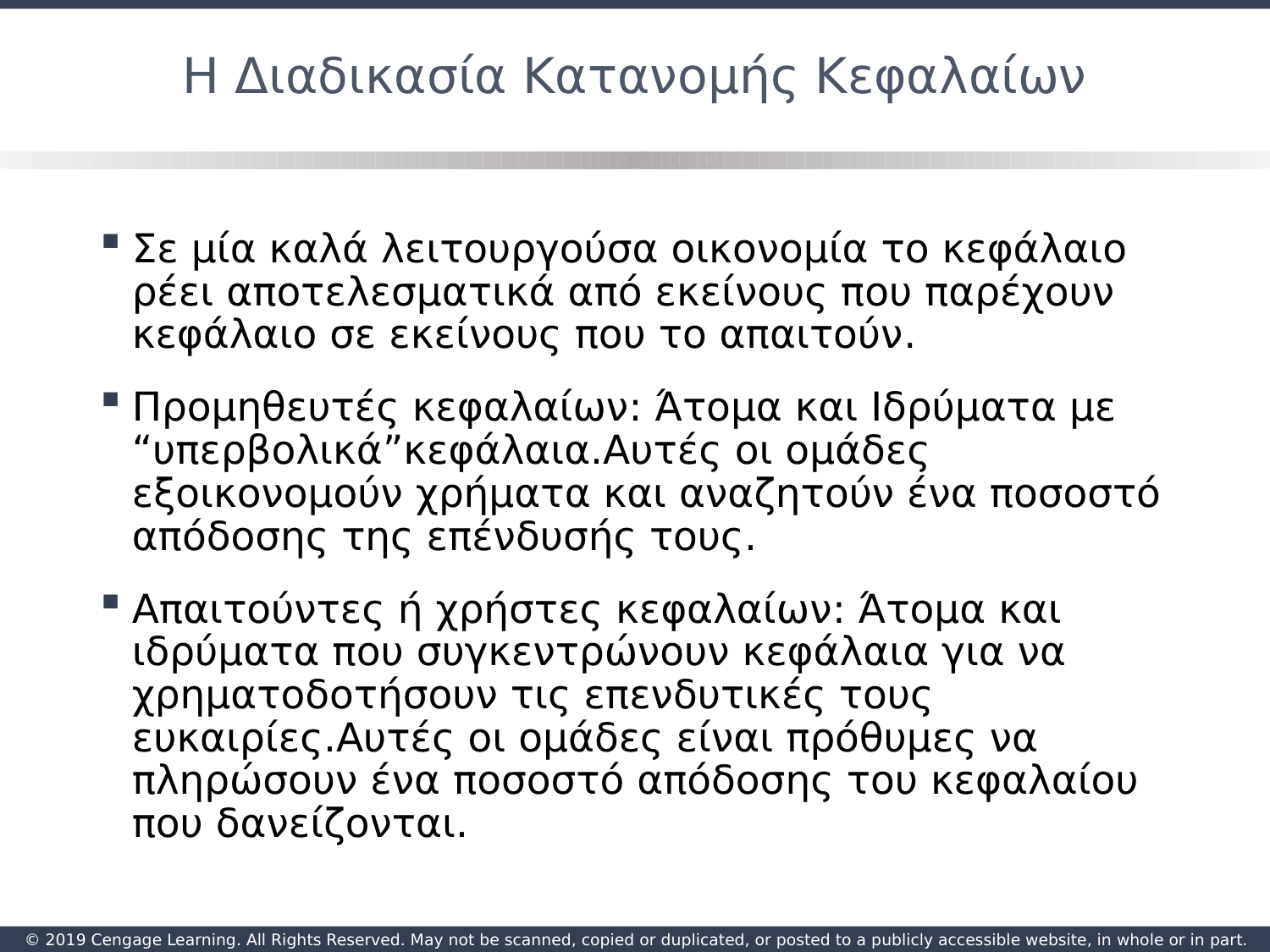

# Η Διαδικασία Κατανομής Κεφαλαίων
Σε μία καλά λειτουργούσα οικονομία το κεφάλαιο ρέει αποτελεσματικά από εκείνους που παρέχουν κεφάλαιο σε εκείνους που το απαιτούν.​
Προμηθευτές κεφαλαίων: Άτομα και Ιδρύματα με “υπερβολικά”κεφάλαια.Αυτές οι ομάδες εξοικονομούν χρήματα και αναζητούν ένα ποσοστό απόδοσης της επένδυσής τους.​
Απαιτούντες ή χρήστες κεφαλαίων: Άτομα και ιδρύματα που συγκεντρώνουν κεφάλαια για να χρηματοδοτήσουν τις επενδυτικές τους ευκαιρίες.Αυτές οι ομάδες είναι πρόθυμες να πληρώσουν ένα ποσοστό απόδοσης του κεφαλαίου που δανείζονται.​